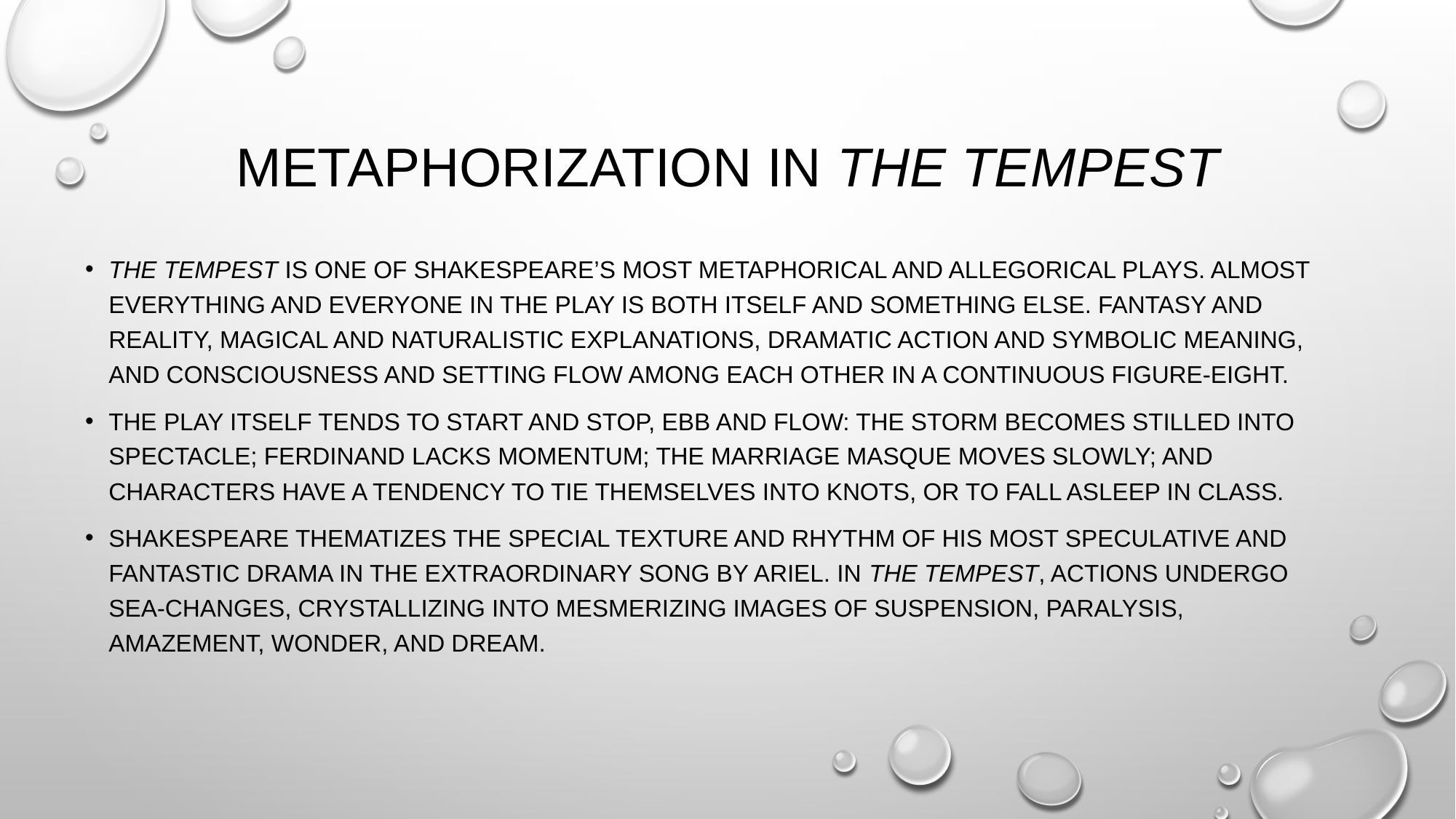

# Metaphorization in The Tempest

The Tempest is one of Shakespeare’s most metaphorical and allegorical plays. Almost everything and everyone in the play is both itself and something else. Fantasy and reality, magical and naturalistic explanations, dramatic action and symbolic meaning, and consciousness and setting flow among each other in a continuous figure-eight.
The play itself tends to start and stop, ebb and flow: the storm becomes stilled into spectacle; Ferdinand lacks momentum; the marriage masque moves slowly; and characters have a tendency to tie themselves into knots, or to fall asleep in class.
Shakespeare thematizes the special texture and rhythm of his most speculative and fantastic drama in the extraordinary song by Ariel. In The Tempest, actions undergo sea-changes, crystallizing into mesmerizing images of suspension, paralysis, amazement, wonder, and dream.